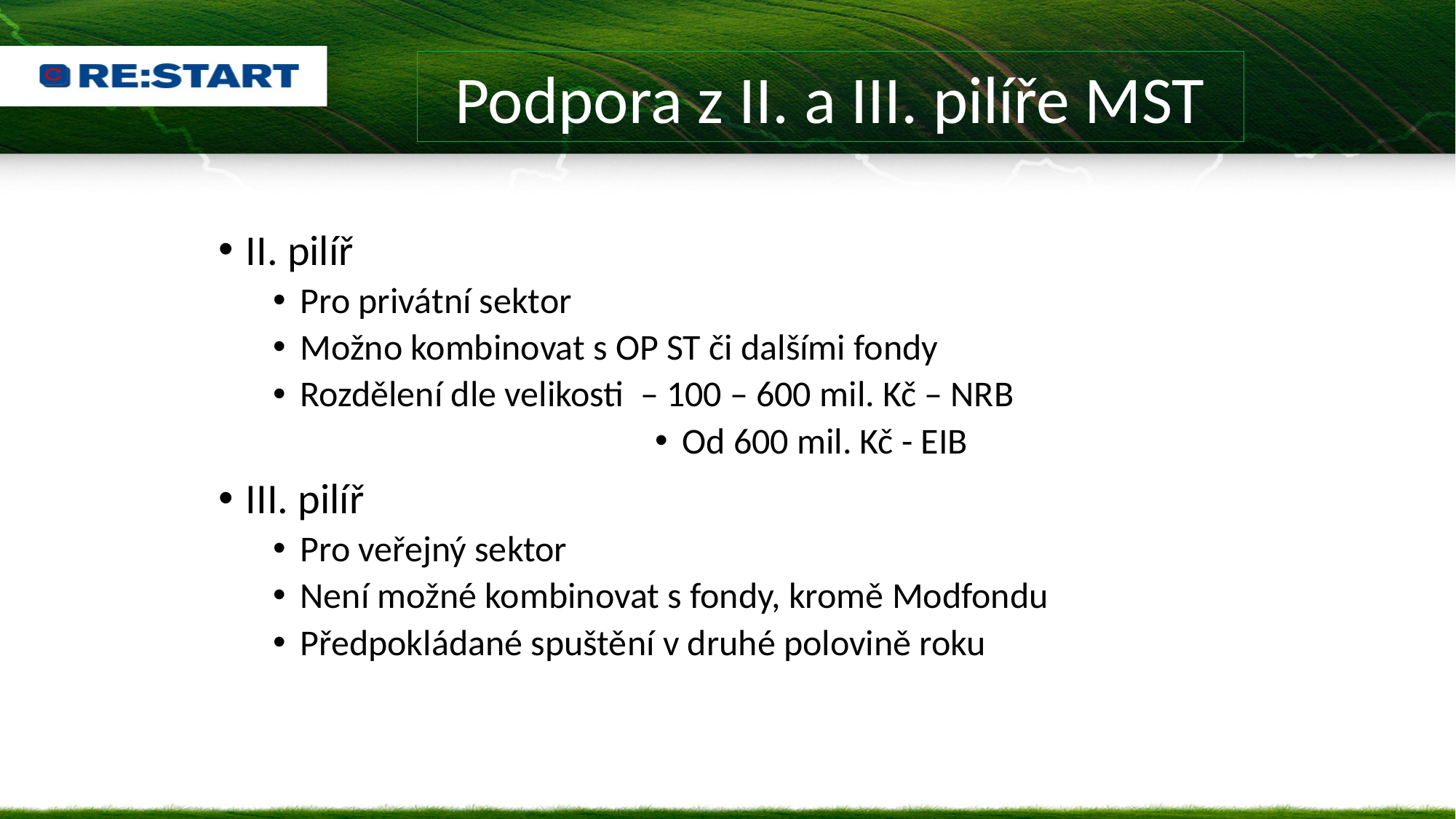

Podpora z II. a III. pilíře MST
II. pilíř
Pro privátní sektor
Možno kombinovat s OP ST či dalšími fondy
Rozdělení dle velikosti  – 100 – 600 mil. Kč – NRB
Od 600 mil. Kč - EIB
III. pilíř
Pro veřejný sektor
Není možné kombinovat s fondy, kromě Modfondu
Předpokládané spuštění v druhé polovině roku